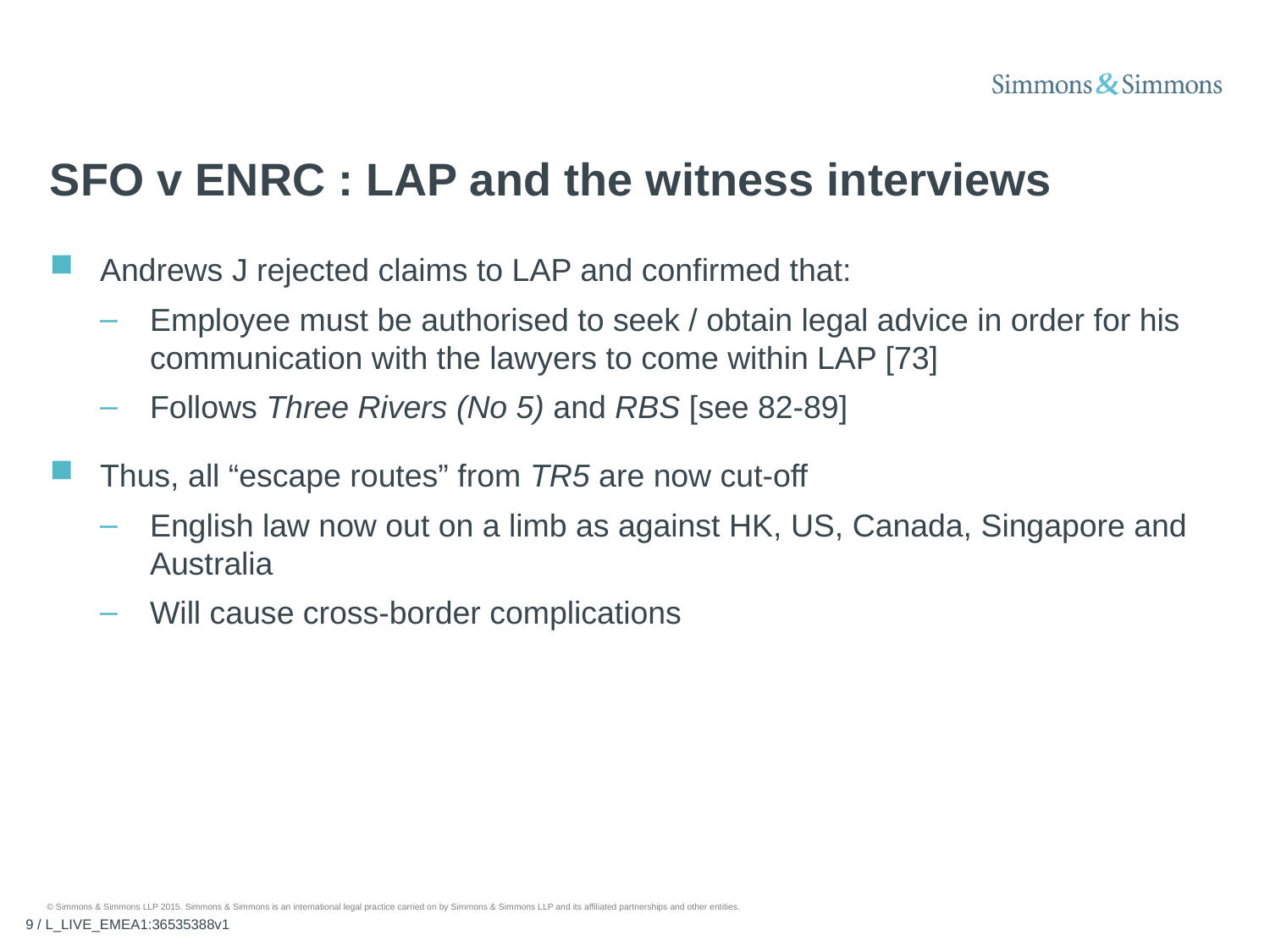

# SFO v ENRC : LAP and the witness interviews
Andrews J rejected claims to LAP and confirmed that:
Employee must be authorised to seek / obtain legal advice in order for his communication with the lawyers to come within LAP [73]
Follows Three Rivers (No 5) and RBS [see 82-89]
Thus, all “escape routes” from TR5 are now cut-off
English law now out on a limb as against HK, US, Canada, Singapore and Australia
Will cause cross-border complications